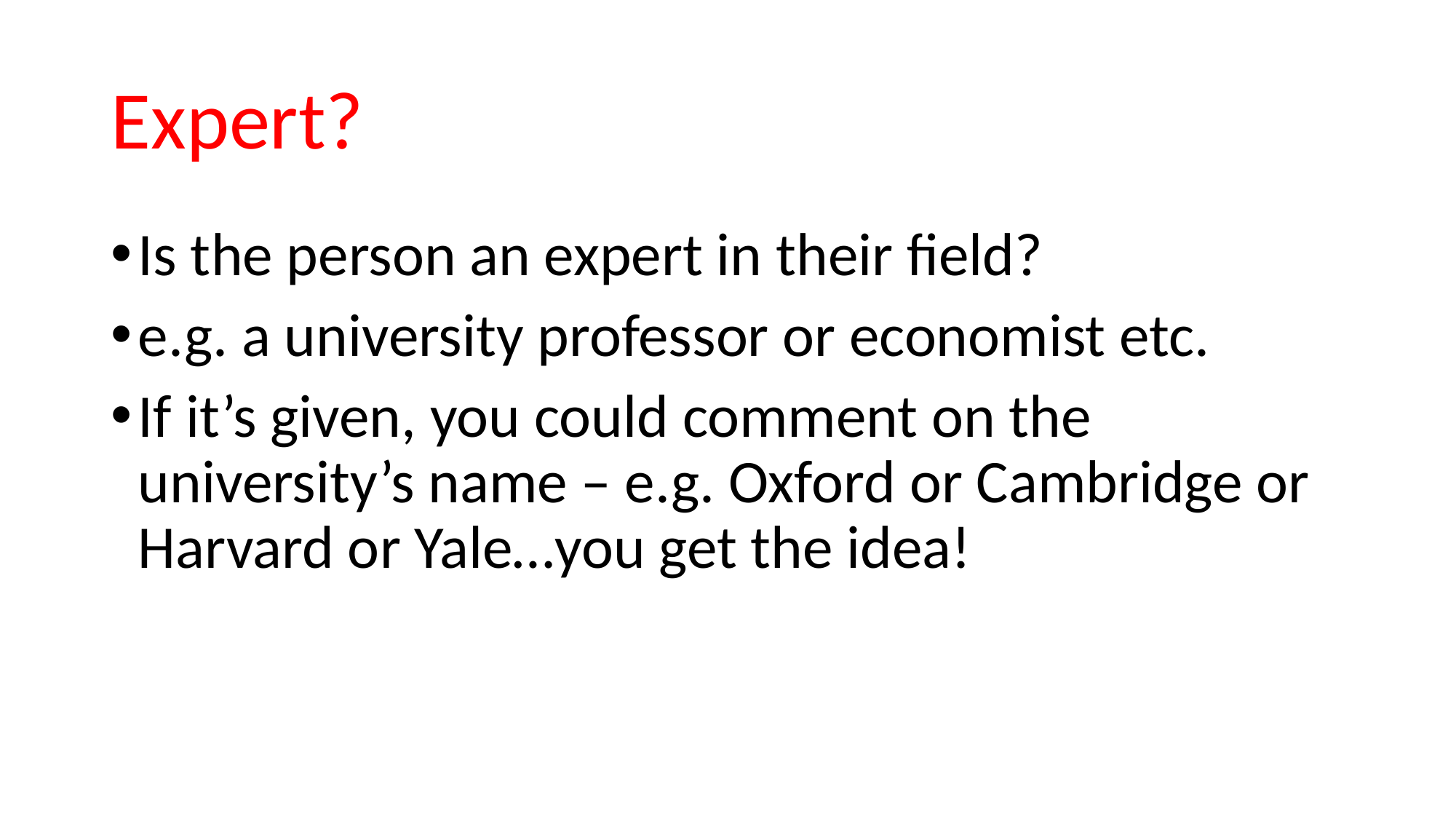

# Expert?
Is the person an expert in their field?
e.g. a university professor or economist etc.
If it’s given, you could comment on the university’s name – e.g. Oxford or Cambridge or Harvard or Yale…you get the idea!